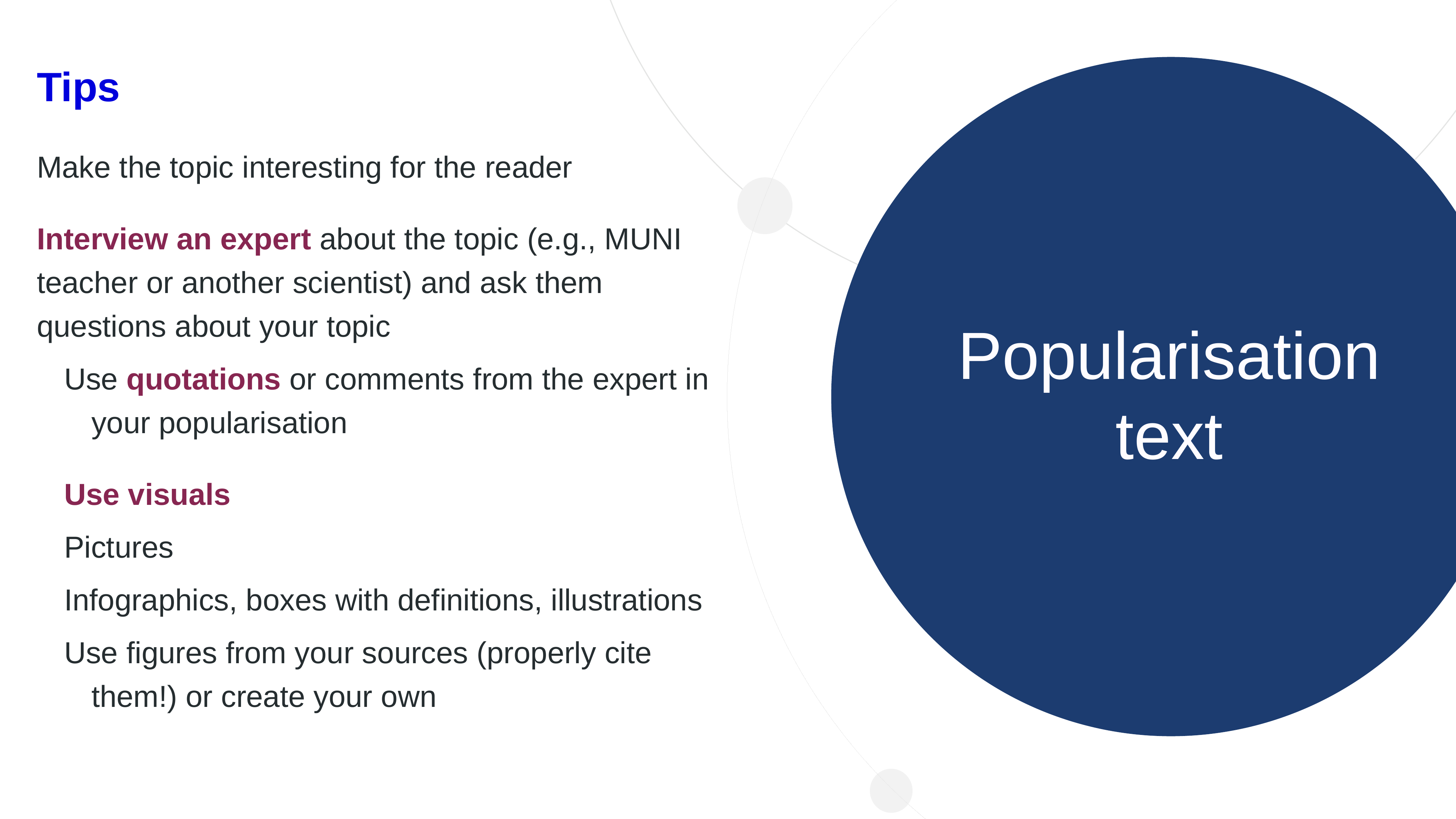

Popularisation text
Tips

Make the topic interesting for the reader

Interview an expert about the topic (e.g., MUNI teacher or another scientist) and ask them questions about your topic
Use quotations or comments from the expert in your popularisation

Use visuals
Pictures
Infographics, boxes with definitions, illustrations
Use figures from your sources (properly cite them!) or create your own